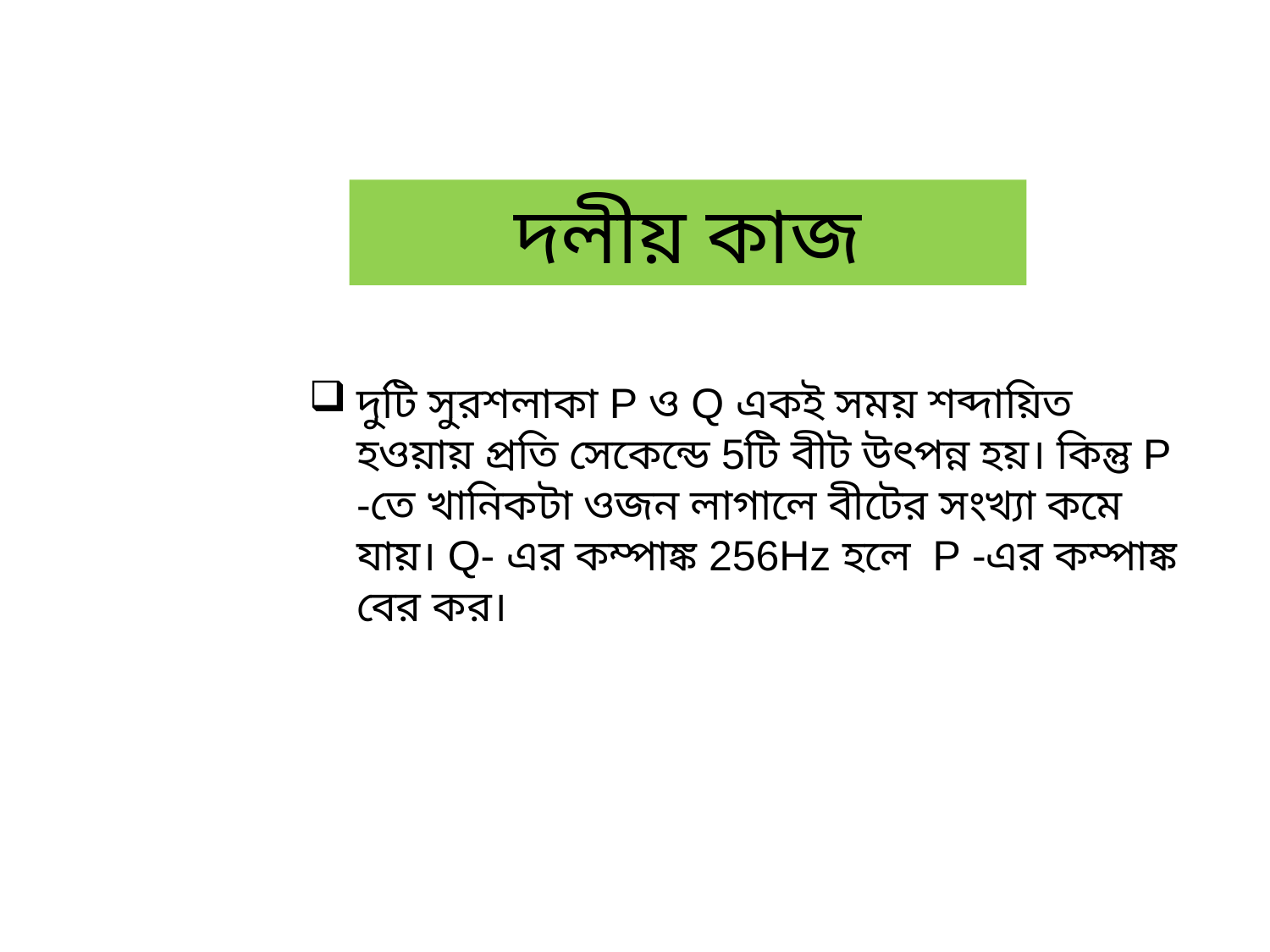

দলীয় কাজ
দুটি সুরশলাকা P ও Q একই সময় শব্দায়িত হওয়ায় প্রতি সেকেন্ডে 5টি বীট উৎপন্ন হয়। কিন্তু P -তে খানিকটা ওজন লাগালে বীটের সংখ্যা কমে যায়। Q- এর কম্পাঙ্ক 256Hz হলে  P -এর কম্পাঙ্ক বের কর।